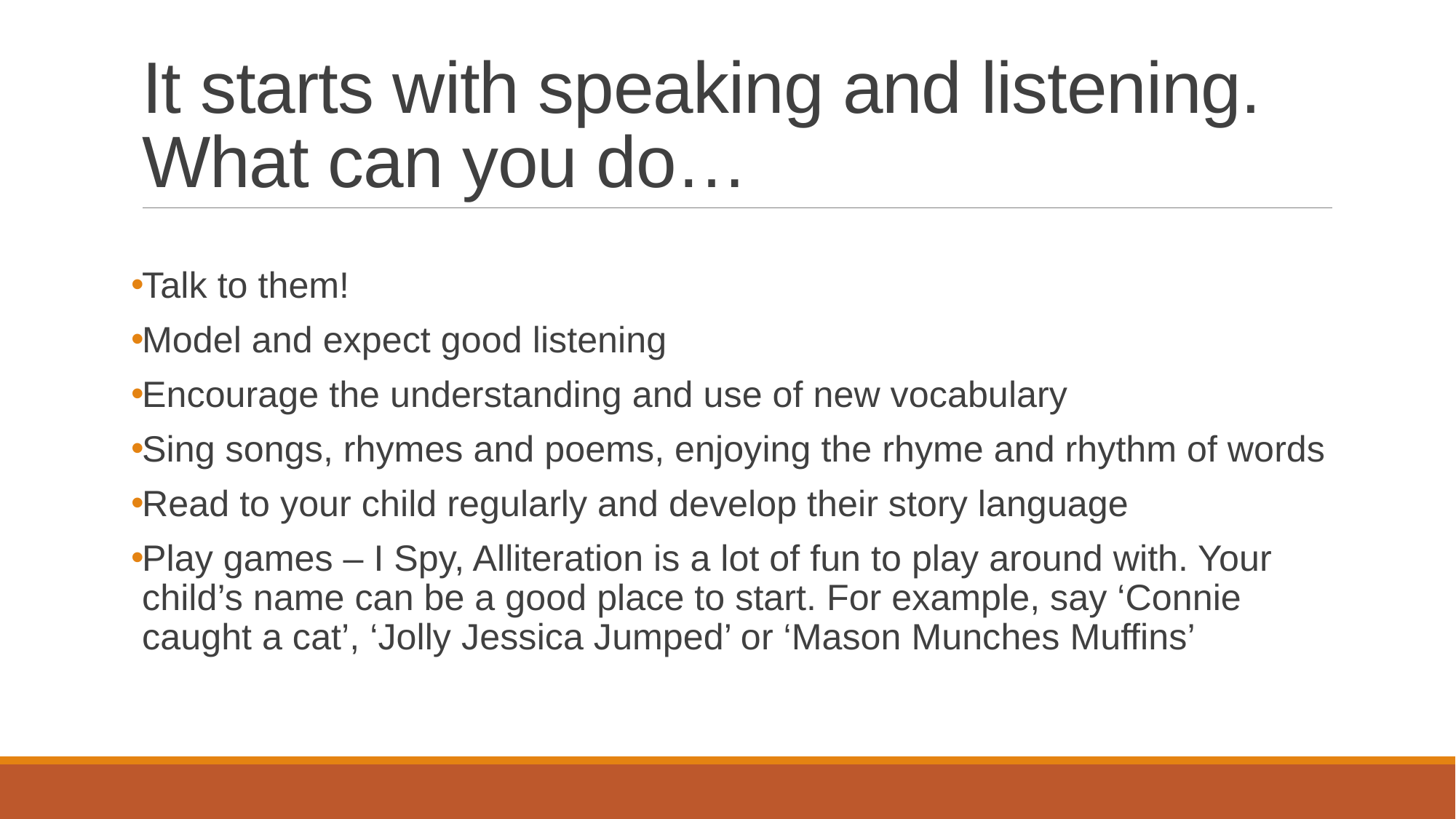

# It starts with speaking and listening. What can you do…

Talk to them!
Model and expect good listening
Encourage the understanding and use of new vocabulary
Sing songs, rhymes and poems, enjoying the rhyme and rhythm of words
Read to your child regularly and develop their story language
Play games – I Spy, Alliteration is a lot of fun to play around with. Your child’s name can be a good place to start. For example, say ‘Connie caught a cat’, ‘Jolly Jessica Jumped’ or ‘Mason Munches Muffins’